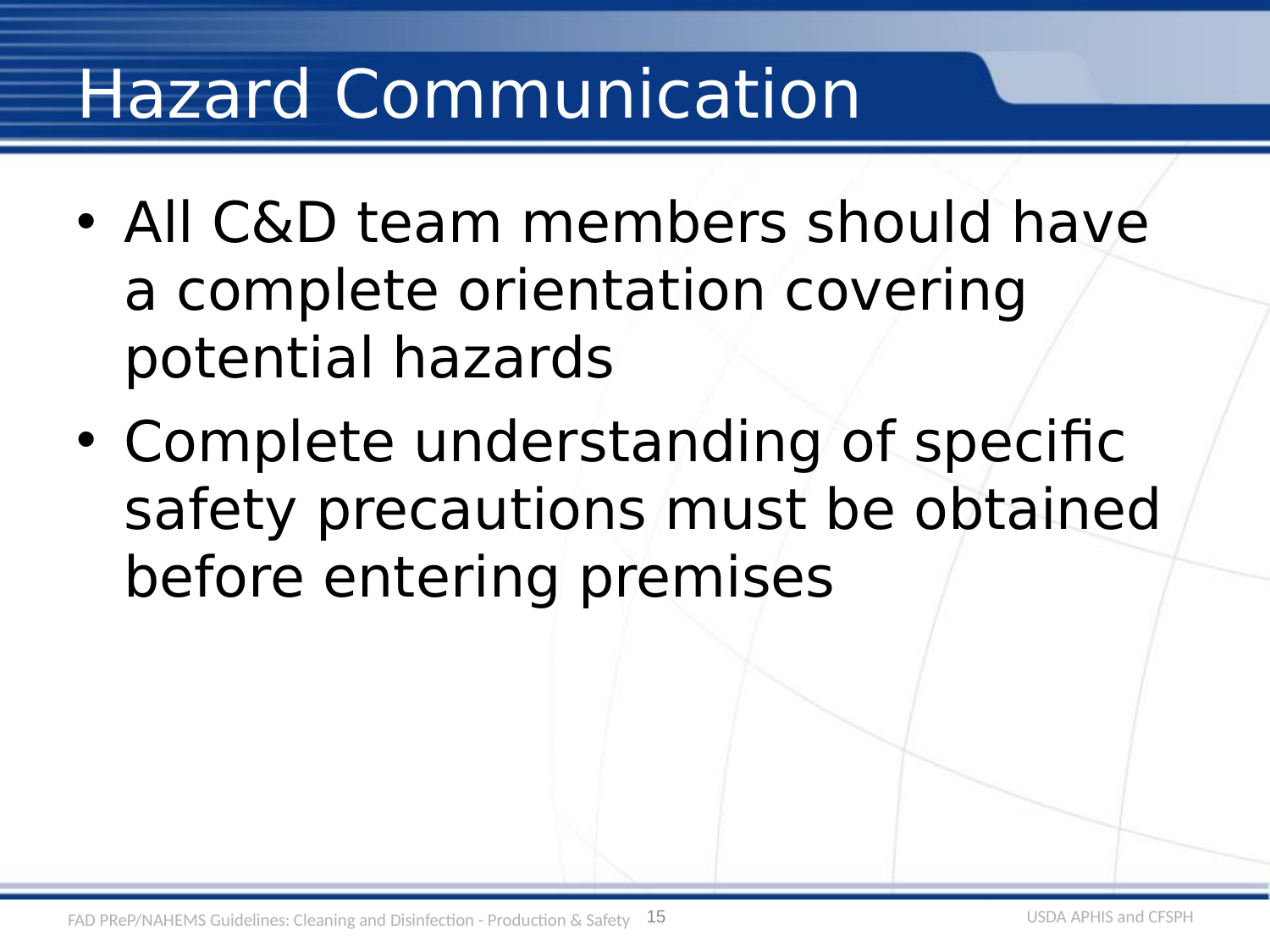

# Hazard Communication
All C&D team members should have a complete orientation covering potential hazards
Complete understanding of specific safety precautions must be obtained before entering premises
15
USDA APHIS and CFSPH
FAD PReP/NAHEMS Guidelines: Cleaning and Disinfection - Production & Safety